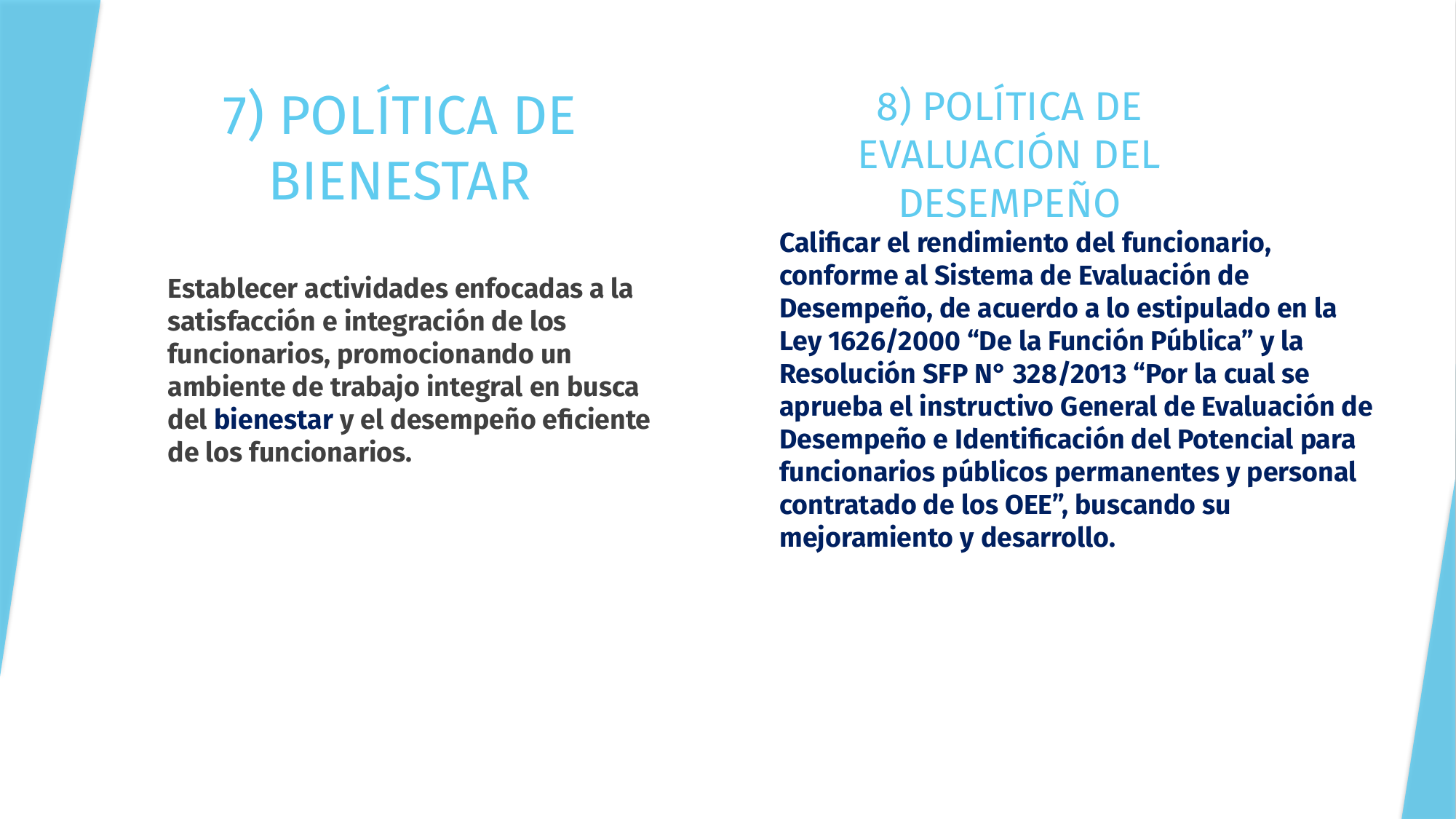

# 7) POLÍTICA DE BIENESTAR
8) POLÍTICA DE EVALUACIÓN DEL DESEMPEÑO
Calificar el rendimiento del funcionario, conforme al Sistema de Evaluación de Desempeño, de acuerdo a lo estipulado en la Ley 1626/2000 “De la Función Pública” y la Resolución SFP N° 328/2013 “Por la cual se aprueba el instructivo General de Evaluación de Desempeño e Identificación del Potencial para funcionarios públicos permanentes y personal contratado de los OEE”, buscando su mejoramiento y desarrollo.
Establecer actividades enfocadas a la satisfacción e integración de los funcionarios, promocionando un ambiente de trabajo integral en busca del bienestar y el desempeño eficiente de los funcionarios.